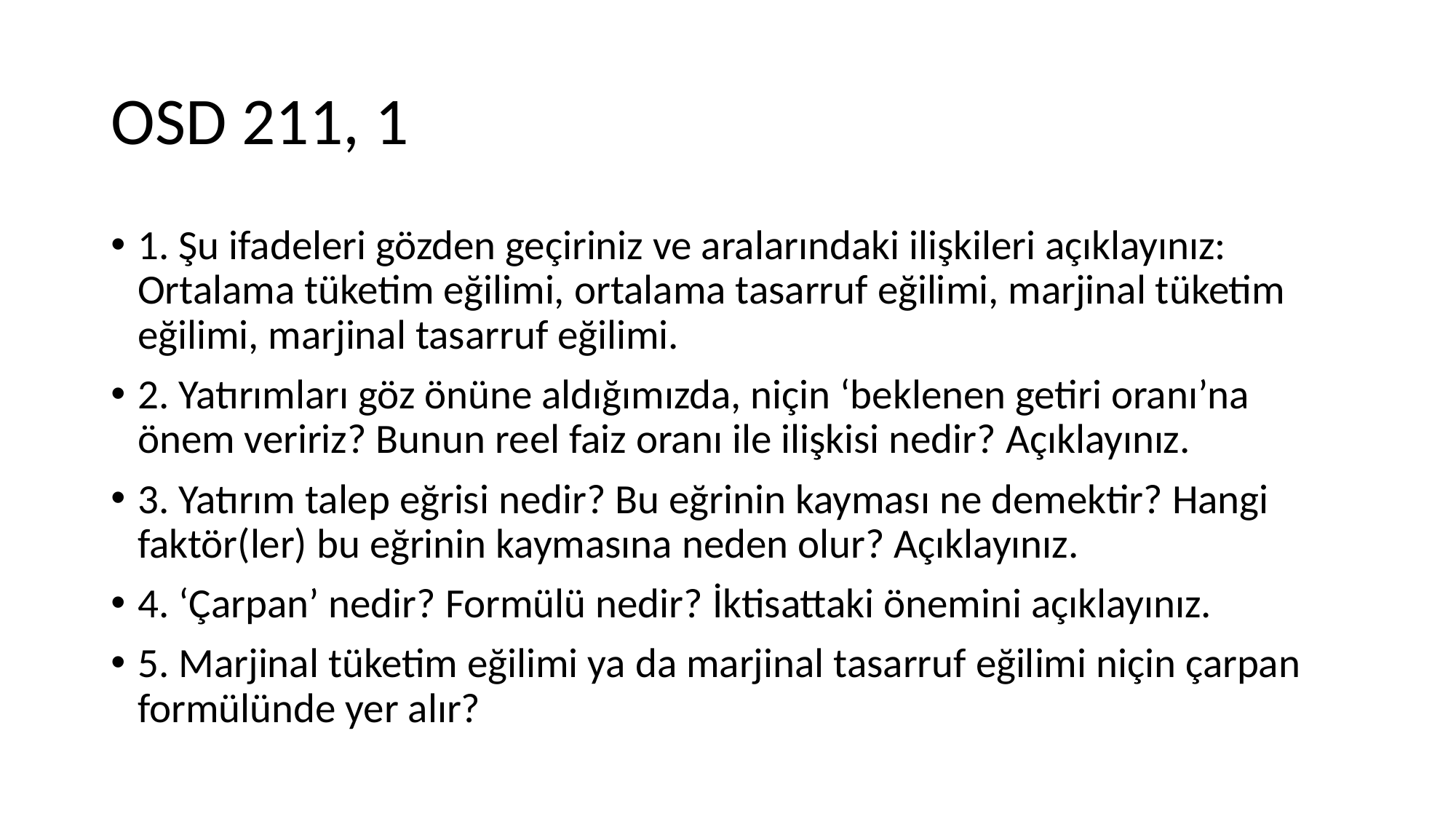

# OSD 211, 1
1. Şu ifadeleri gözden geçiriniz ve aralarındaki ilişkileri açıklayınız: Ortalama tüketim eğilimi, ortalama tasarruf eğilimi, marjinal tüketim eğilimi, marjinal tasarruf eğilimi.
2. Yatırımları göz önüne aldığımızda, niçin ‘beklenen getiri oranı’na önem veririz? Bunun reel faiz oranı ile ilişkisi nedir? Açıklayınız.
3. Yatırım talep eğrisi nedir? Bu eğrinin kayması ne demektir? Hangi faktör(ler) bu eğrinin kaymasına neden olur? Açıklayınız.
4. ‘Çarpan’ nedir? Formülü nedir? İktisattaki önemini açıklayınız.
5. Marjinal tüketim eğilimi ya da marjinal tasarruf eğilimi niçin çarpan formülünde yer alır?